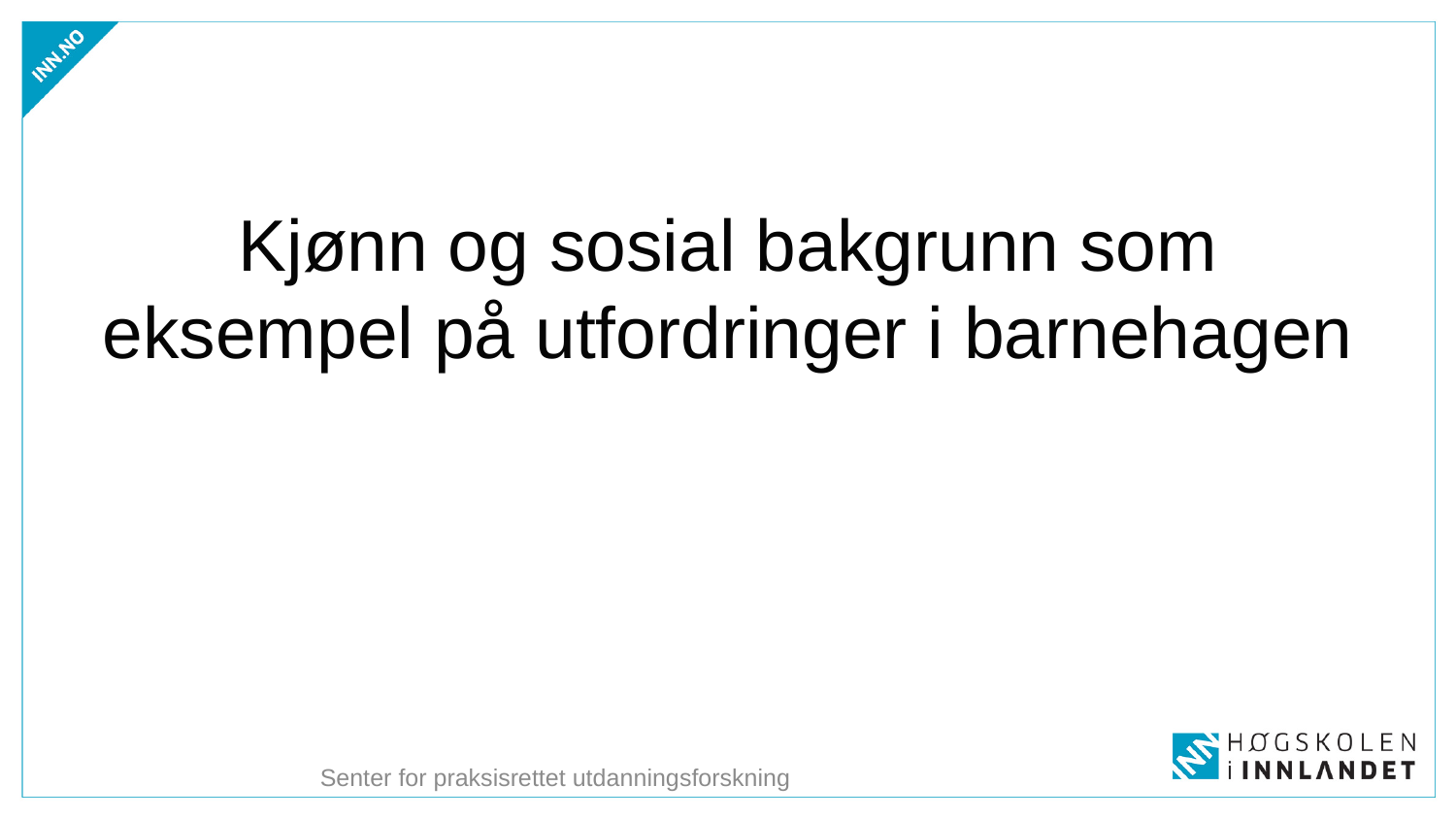

#
Kjønn og sosial bakgrunn som eksempel på utfordringer i barnehagen
Senter for praksisrettet utdanningsforskning